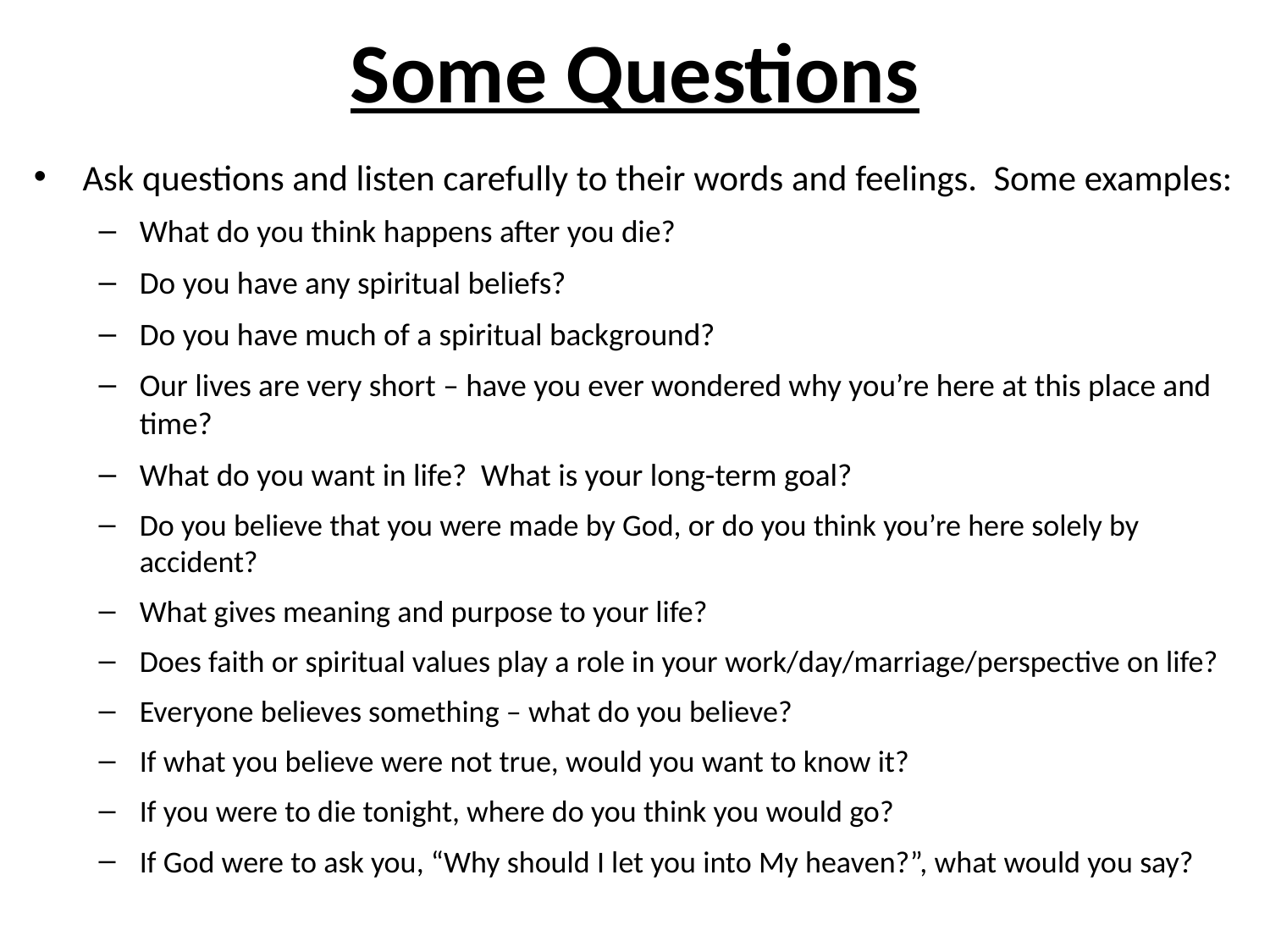

# Some Questions
Ask questions and listen carefully to their words and feelings.  Some examples:
What do you think happens after you die?
Do you have any spiritual beliefs?
Do you have much of a spiritual background?
Our lives are very short – have you ever wondered why you’re here at this place and time?
What do you want in life?  What is your long-term goal?
Do you believe that you were made by God, or do you think you’re here solely by accident?
What gives meaning and purpose to your life?
Does faith or spiritual values play a role in your work/day/marriage/perspective on life?
Everyone believes something – what do you believe?
If what you believe were not true, would you want to know it?
If you were to die tonight, where do you think you would go?
If God were to ask you, “Why should I let you into My heaven?”, what would you say?